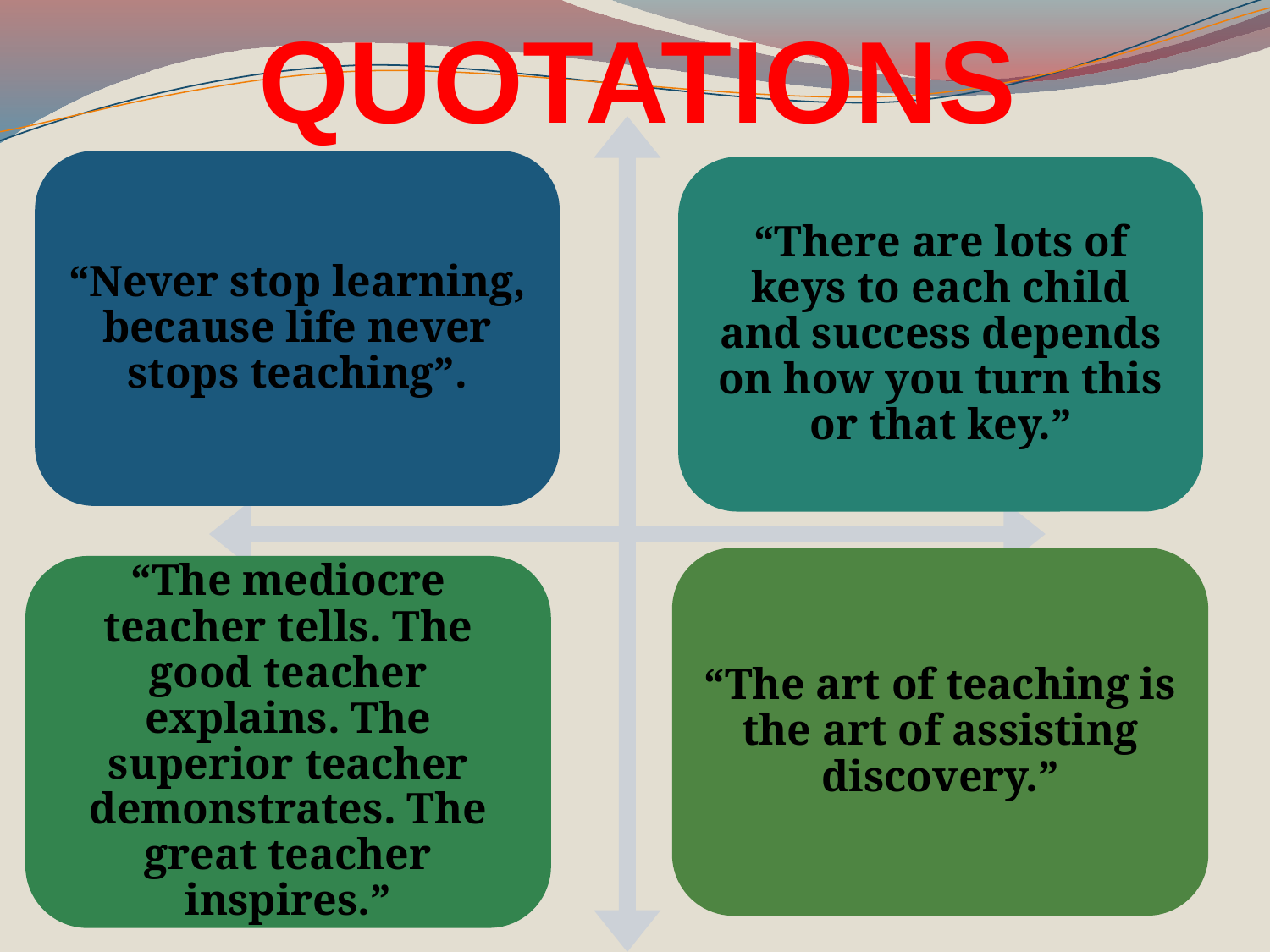

# QUOTATIONS
“Never stop learning, because life never stops teaching”.
“There are lots of keys to each child and success depends on how you turn this or that key.”
“The mediocre teacher tells. The good teacher explains. The superior teacher demonstrates. The great teacher inspires.”
“The art of teaching is the art of assisting discovery.”